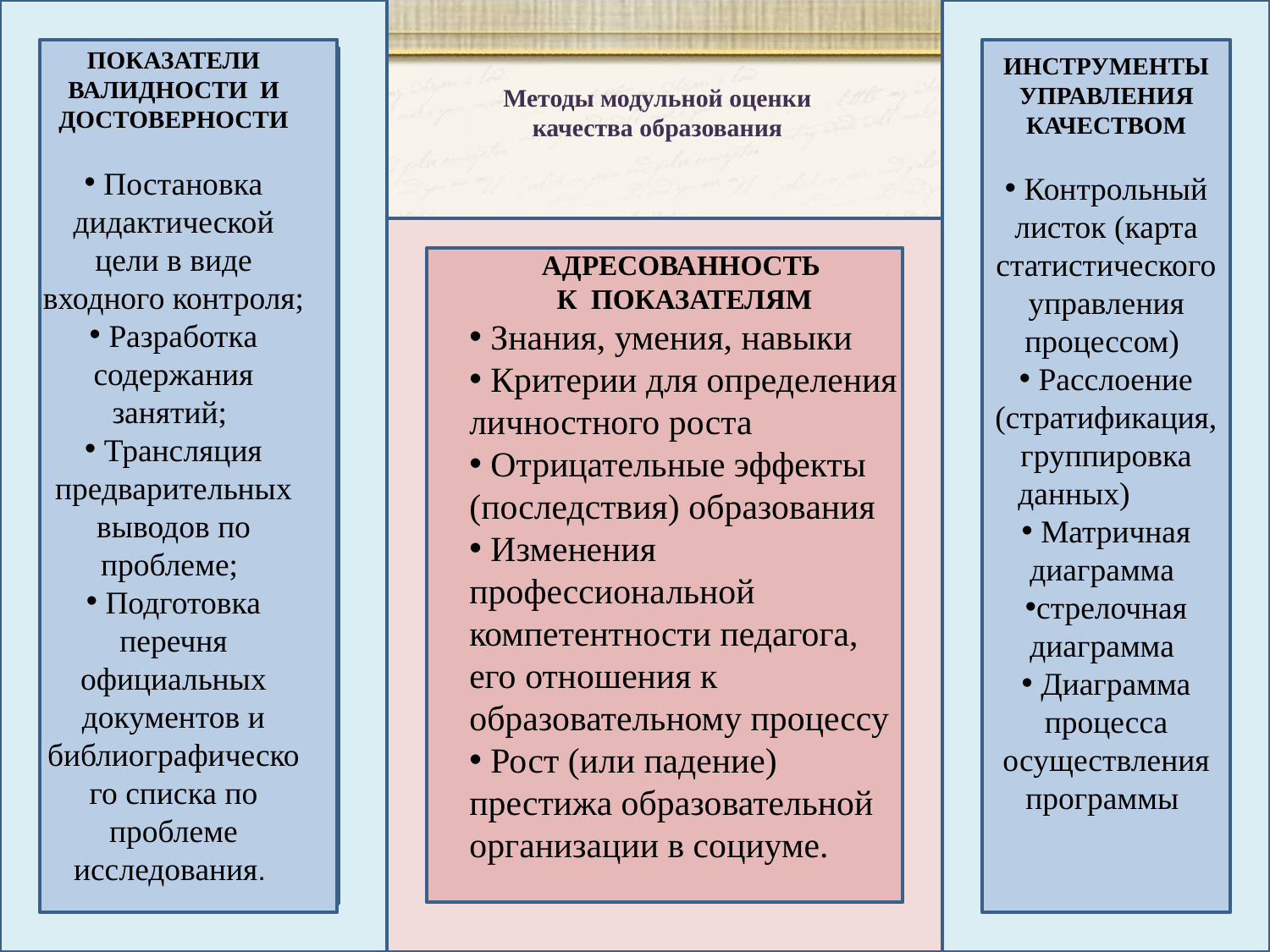

ПОКАЗАТЕЛИ ВАЛИДНОСТИ  И ДОСТОВЕРНОСТИ

 Постановка дидактической цели в виде входного контроля;
 Разработка содержания занятий;
 Трансляция предварительных выводов по проблеме;
 Подготовка перечня официальных документов и библиографического списка по проблеме исследования.

# Методы модульной оценки качества образования

ИНСТРУМЕНТЫ УПРАВЛЕНИЯ КАЧЕСТВОМ

 Контрольный листок (карта статистического управления процессом)
 Расслоение (стратификация, группировка данных)
 Матричная диаграмма
стрелочная диаграмма
 Диаграмма процесса осуществления программы

АДРЕСОВАННОСТЬ
К  ПОКАЗАТЕЛЯМ
 Знания, умения, навыки
 Критерии для определения личностного роста
 Отрицательные эффекты (последствия) образования
 Изменения профессиональной компетентности педагога, его отношения к образовательному процессу
 Рост (или падение) престижа образовательной организации в социуме.